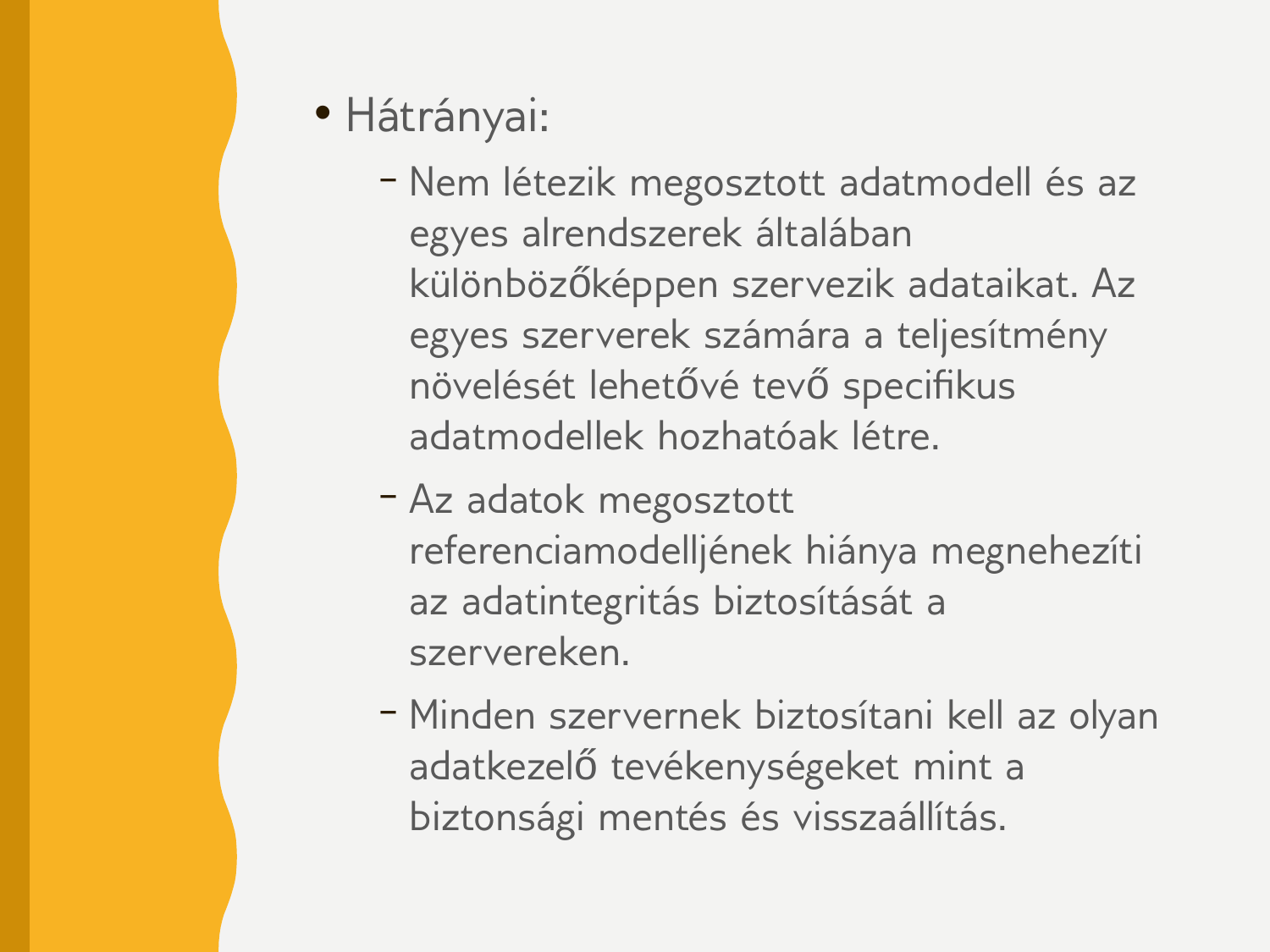

Hátrányai:
Nem létezik megosztott adatmodell és az egyes alrendszerek általában különbözőképpen szervezik adataikat. Az egyes szerverek számára a teljesítmény növelését lehetővé tevő specifikus adatmodellek hozhatóak létre.
Az adatok megosztott referenciamodelljének hiánya megnehezíti az adatintegritás biztosítását a szervereken.
Minden szervernek biztosítani kell az olyan adatkezelő tevékenységeket mint a biztonsági mentés és visszaállítás.